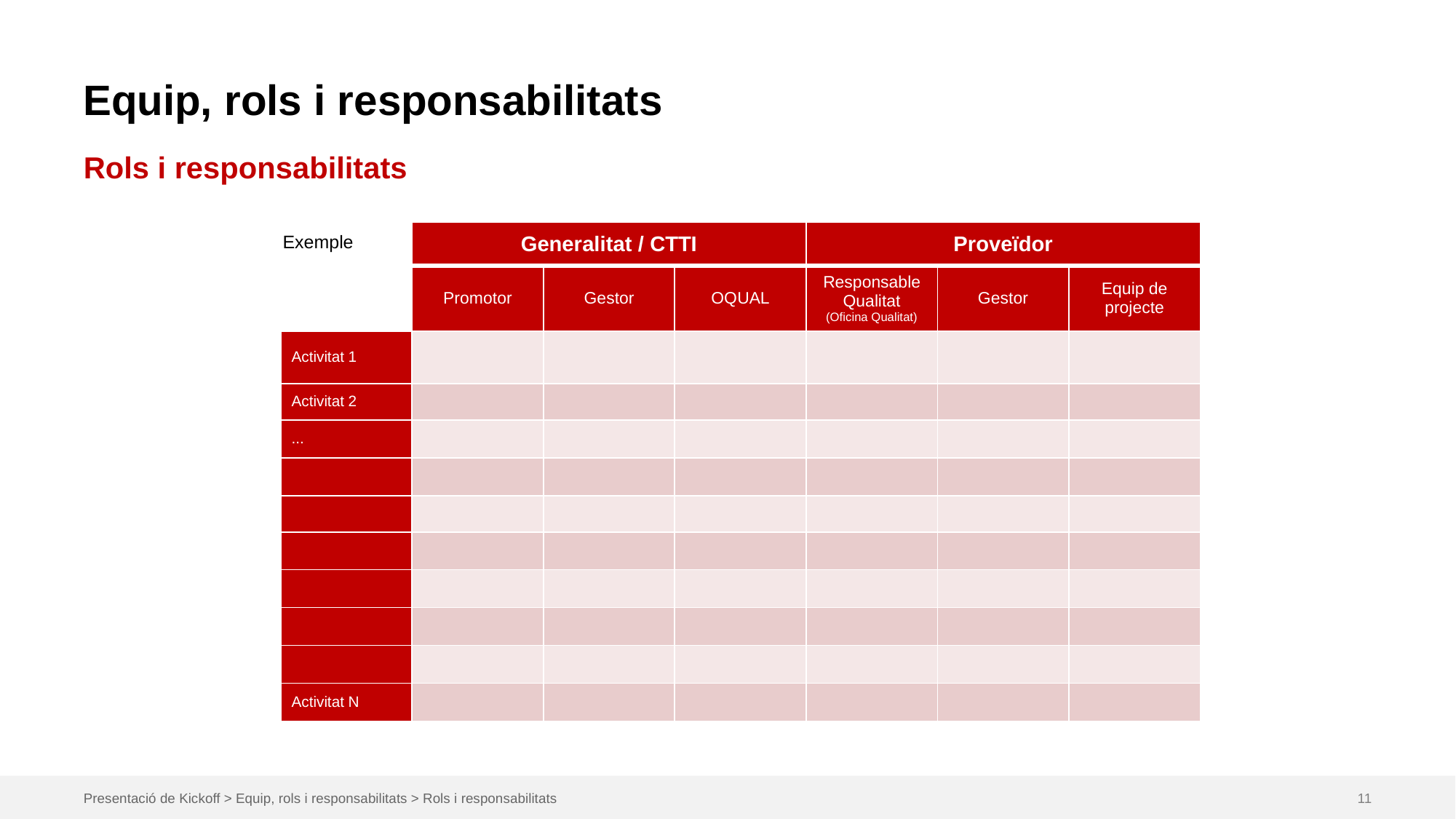

# Equip, rols i responsabilitats
Rols i responsabilitats
|  | Generalitat / CTTI |  |  | Proveïdor |  |  |
| --- | --- | --- | --- | --- | --- | --- |
|  | Promotor | Gestor | OQUAL | Responsable Qualitat (Oficina Qualitat) | Gestor | Equip de projecte |
| Activitat 1 |  |  |  |  |  |  |
| Activitat 2 |  |  |  |  |  |  |
| ... |  |  |  |  |  |  |
|  |  |  |  |  |  |  |
|  |  |  |  |  |  |  |
|  |  |  |  |  |  |  |
|  |  |  |  |  |  |  |
|  |  |  |  |  |  |  |
|  |  |  |  |  |  |  |
| Activitat N |  |  |  |  |  |  |
Exemple
Presentació de Kickoff > Equip, rols i responsabilitats > Rols i responsabilitats